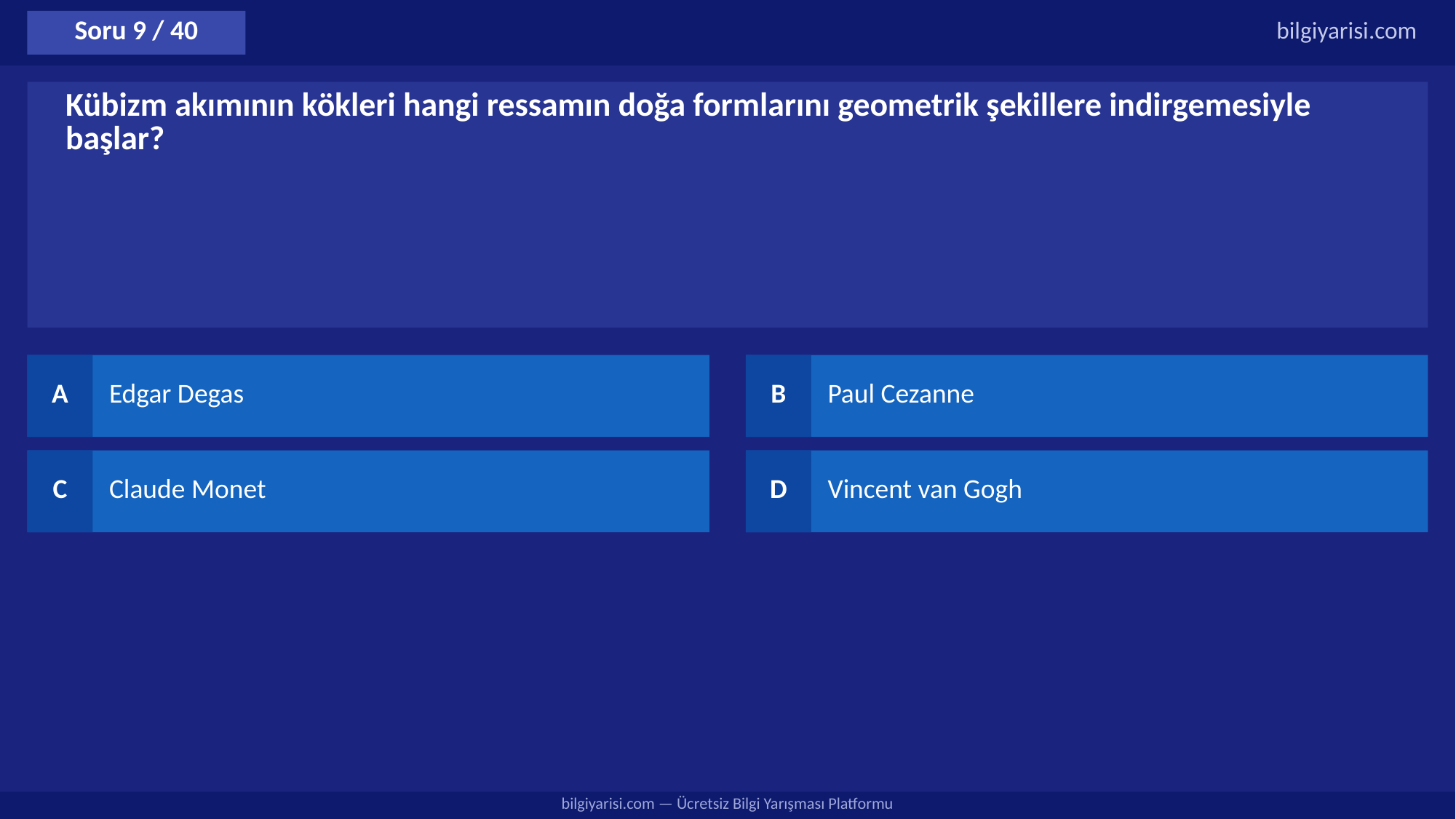

Soru 9 / 40
bilgiyarisi.com

Kübizm akımının kökleri hangi ressamın doğa formlarını geometrik şekillere indirgemesiyle başlar?

A
Edgar Degas

B
Paul Cezanne

C
Claude Monet

D
Vincent van Gogh
bilgiyarisi.com — Ücretsiz Bilgi Yarışması Platformu